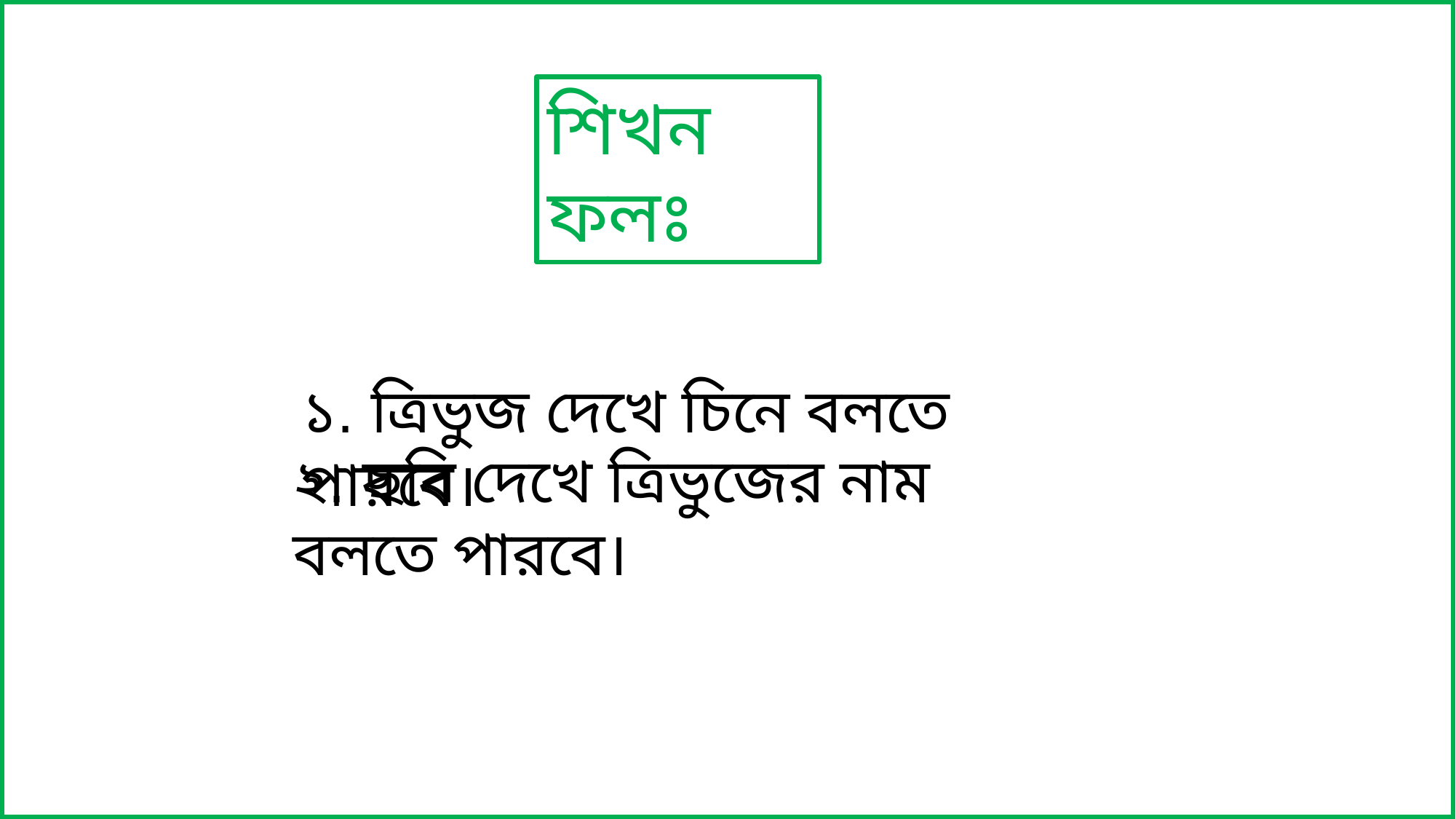

শিখন ফলঃ
১. ত্রিভুজ দেখে চিনে বলতে পারবে।
২. ছবি দেখে ত্রিভুজের নাম বলতে পারবে।